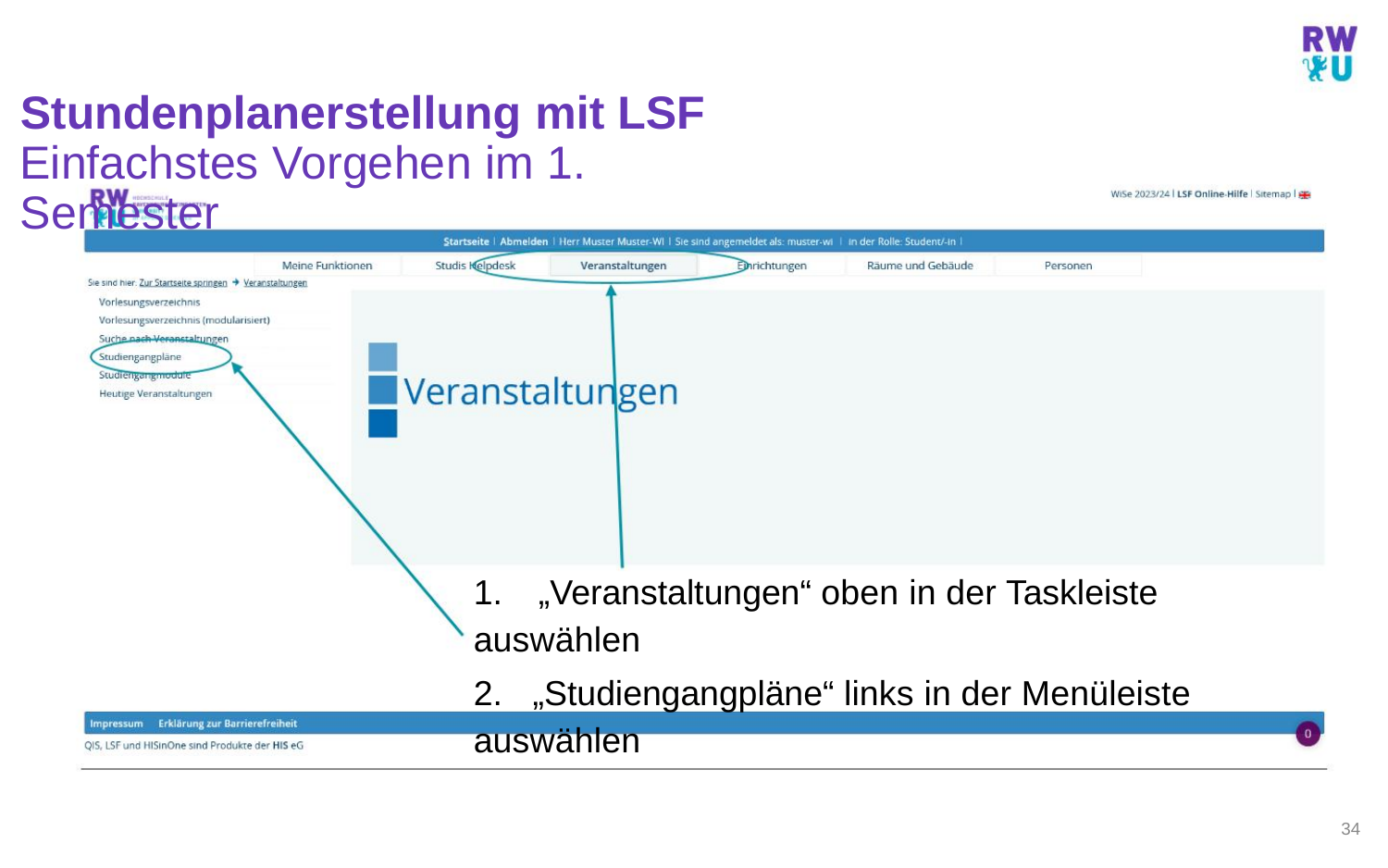

Stundenplanerstellung mit LSF
Einfachstes Vorgehen im 1. Semester
1. „Veranstaltungen“ oben in der Taskleiste auswählen
2. „Studiengangpläne“ links in der Menüleiste auswählen
34
M.Sc. Moritz Haag, Einführung ins LSF System
33